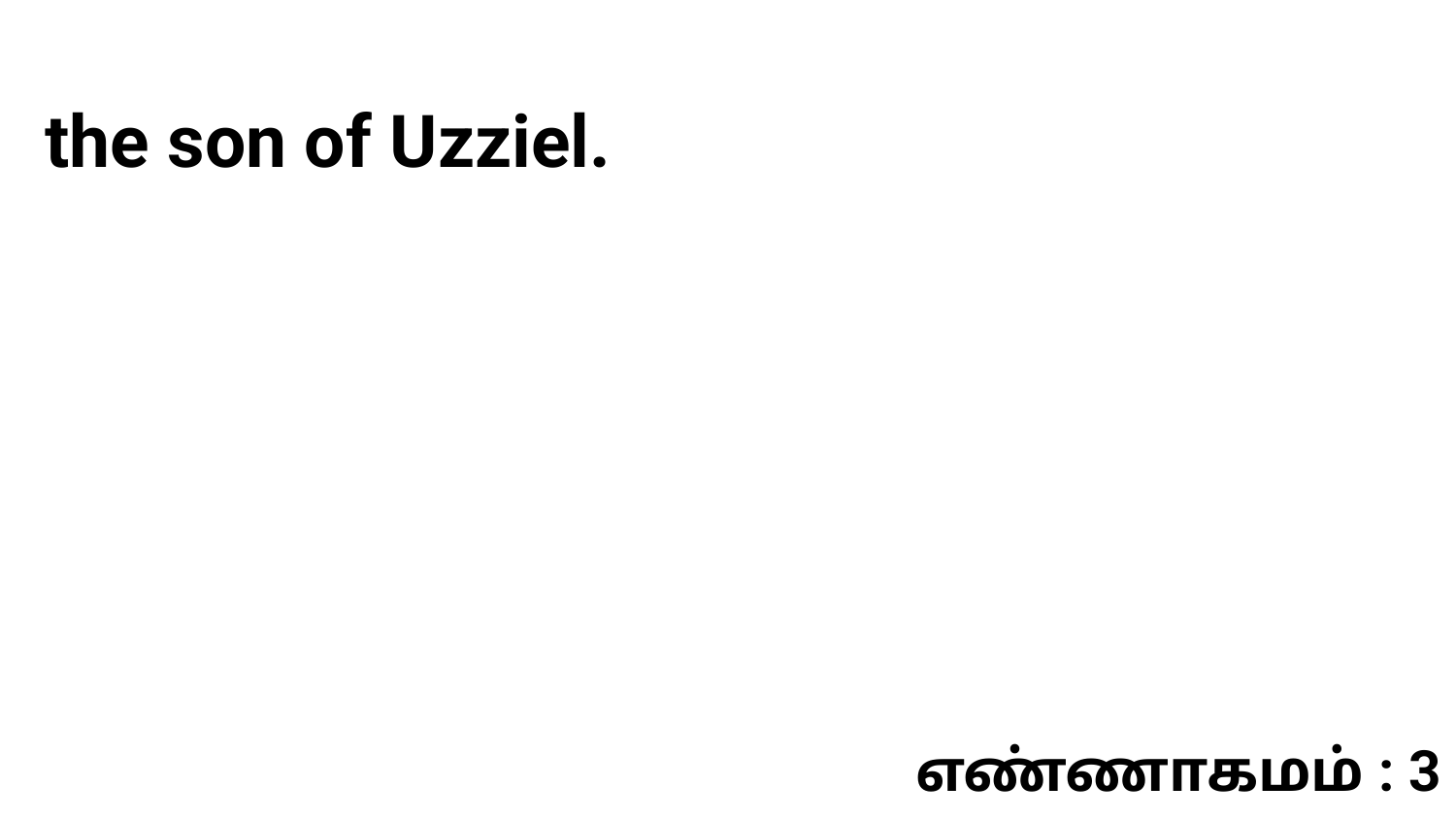

the son of Uzziel.
எண்ணாகமம் : 3